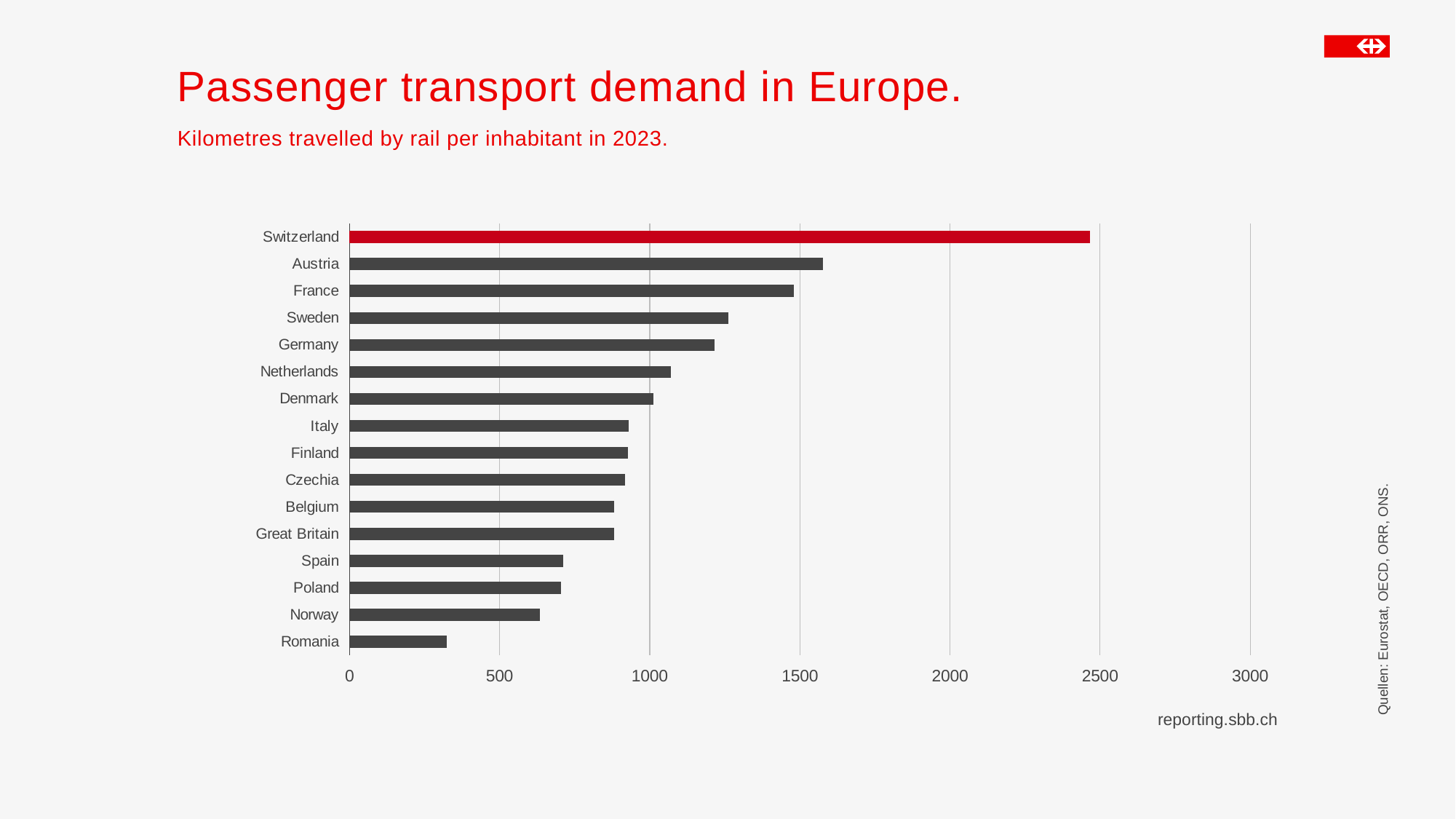

# Passenger transport demand in Europe.
Kilometres travelled by rail per inhabitant in 2023.

### Chart

| Category | 2023 |
|---|---|
| Romania | 322.643098980934 |
| Norway | 632.949821835345 |
| Poland | 704.26861986452 |
| Spain | 712.439286212856 |
| Great Britain | 880.244328487744 |
| Belgium | 882.433803308286 |
| Czechia | 917.017528006602 |
| Finland | 927.754860006092 |
| Italy | 928.822395904753 |
| Denmark | 1011.70073586928 |
| Netherlands | 1069.77997253739 |
| Germany | 1215.2675414944 |
| Sweden | 1261.21773472292 |
| France | 1481.18482564186 |
| Austria | 1576.08844001638 |
| Switzerland | 2465.51647174359 |
Quellen: Eurostat, OECD, ORR, ONS.
reporting.sbb.ch